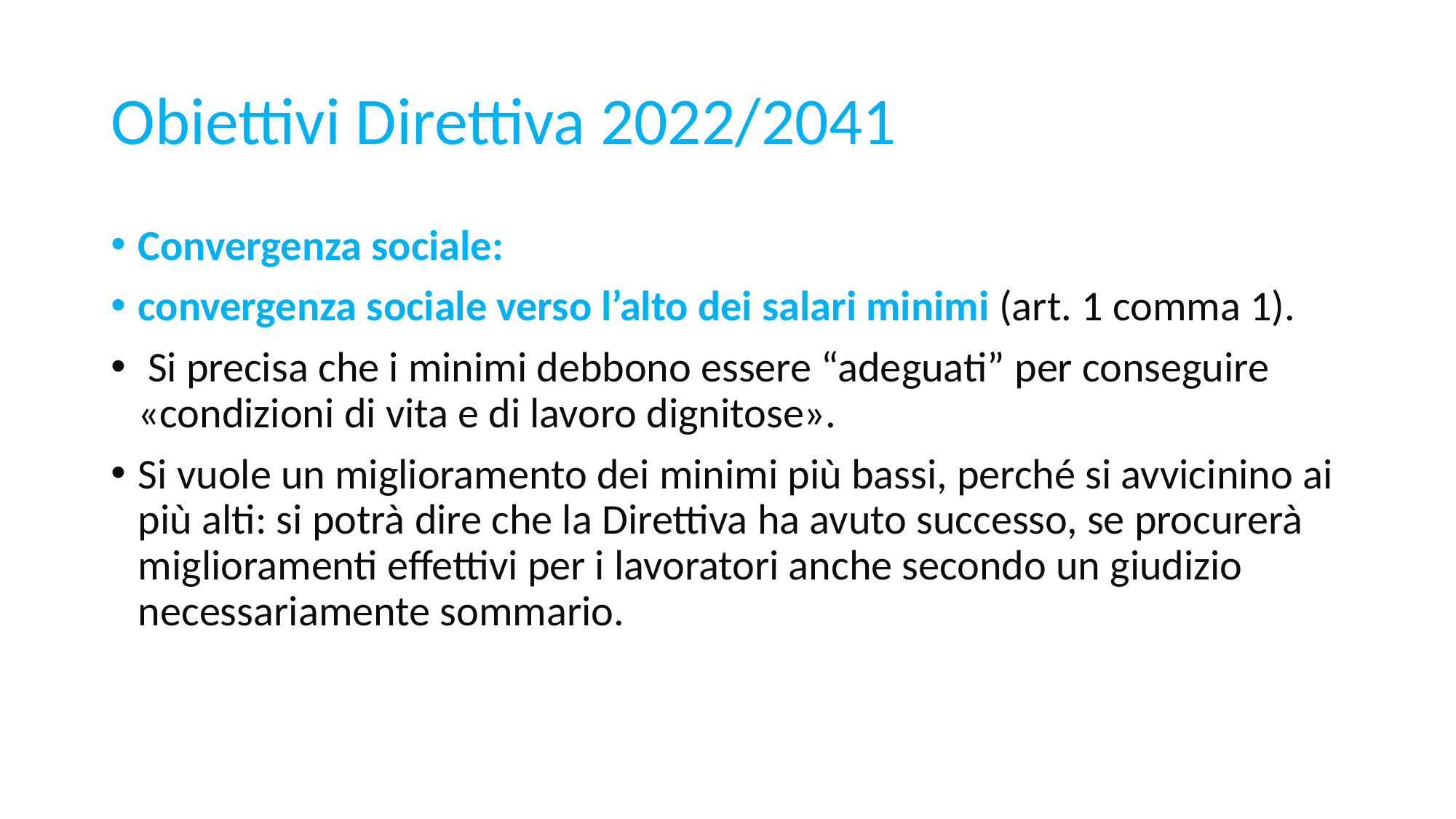

# Obiettivi Direttiva 2022/2041
Convergenza sociale:
convergenza sociale verso l’alto dei salari minimi (art. 1 comma 1).
 Si precisa che i minimi debbono essere “adeguati” per conseguire «condizioni di vita e di lavoro dignitose».
Si vuole un miglioramento dei minimi più bassi, perché si avvicinino ai più alti: si potrà dire che la Direttiva ha avuto successo, se procurerà miglioramenti effettivi per i lavoratori anche secondo un giudizio necessariamente sommario.